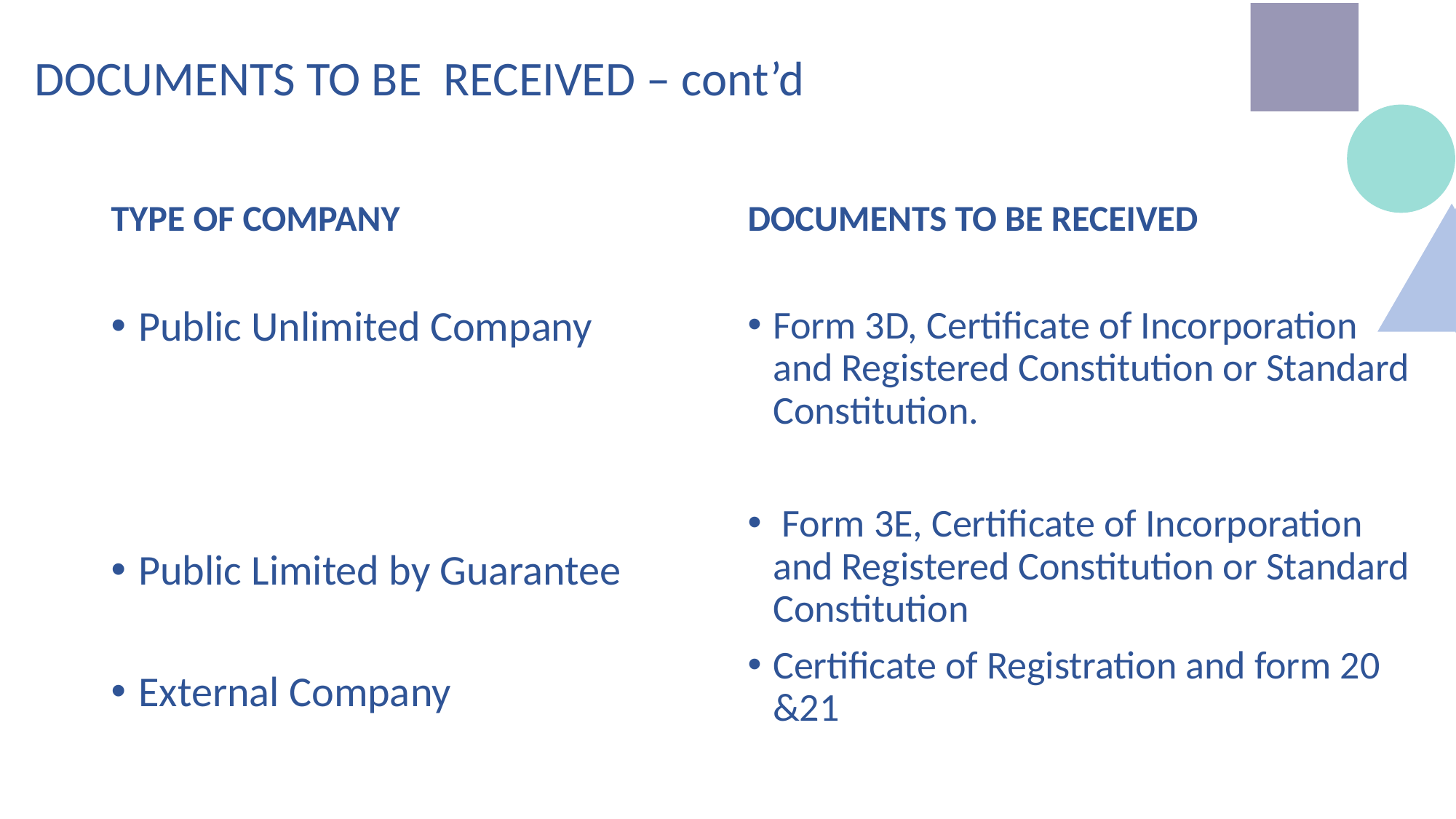

# DOCUMENTS TO BE  RECEIVED – cont’d
TYPE OF COMPANY

DOCUMENTS TO BE RECEIVED

Public Unlimited Company

Public Limited by Guarantee

External Company
Form 3D, Certificate of Incorporation and Registered Constitution or Standard Constitution.

 Form 3E, Certificate of Incorporation and Registered Constitution or Standard Constitution
Certificate of Registration and form 20 &21